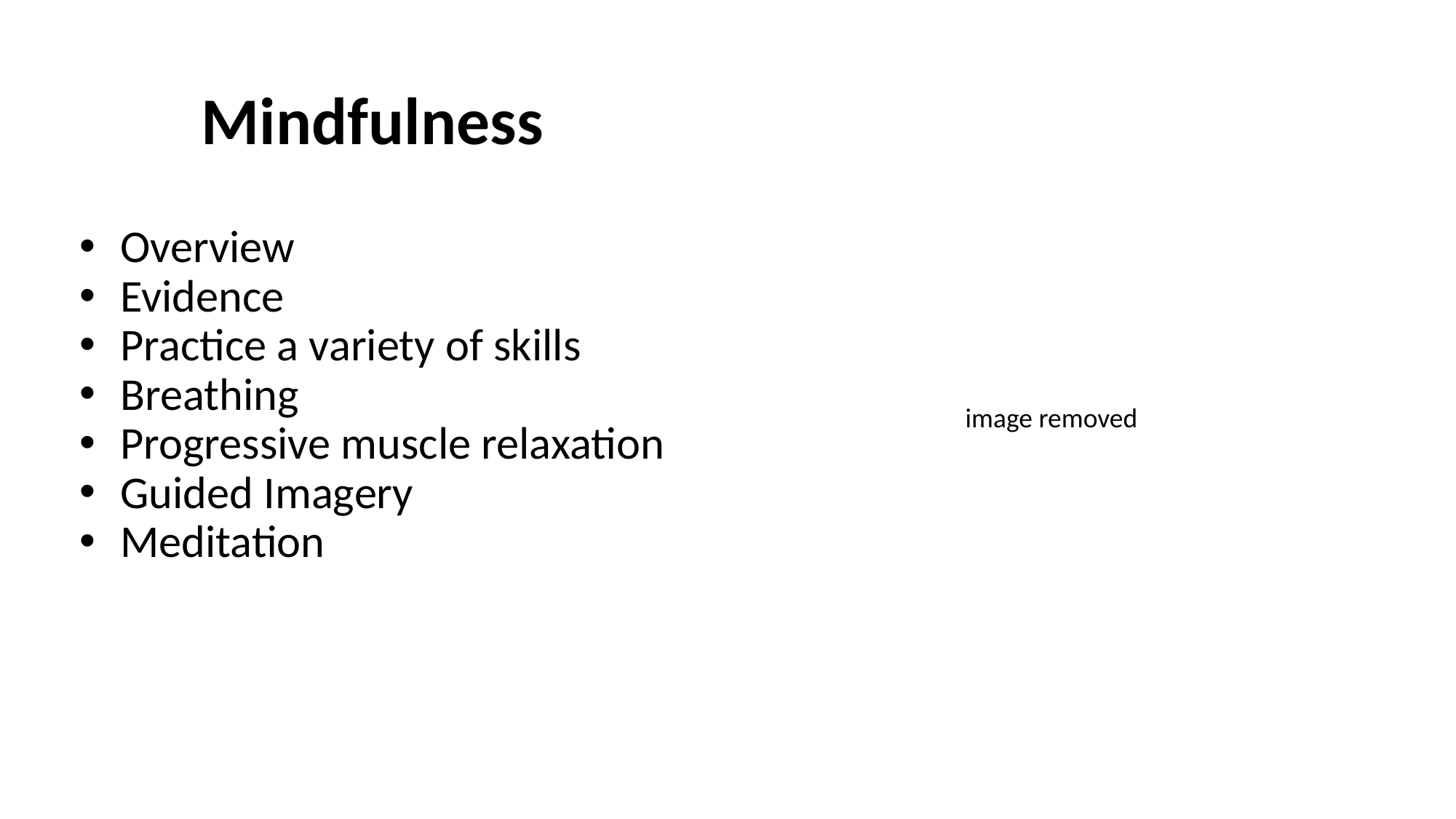

# Mindfulness
Overview
Evidence
Practice a variety of skills
Breathing
Progressive muscle relaxation
Guided Imagery
Meditation

image removed